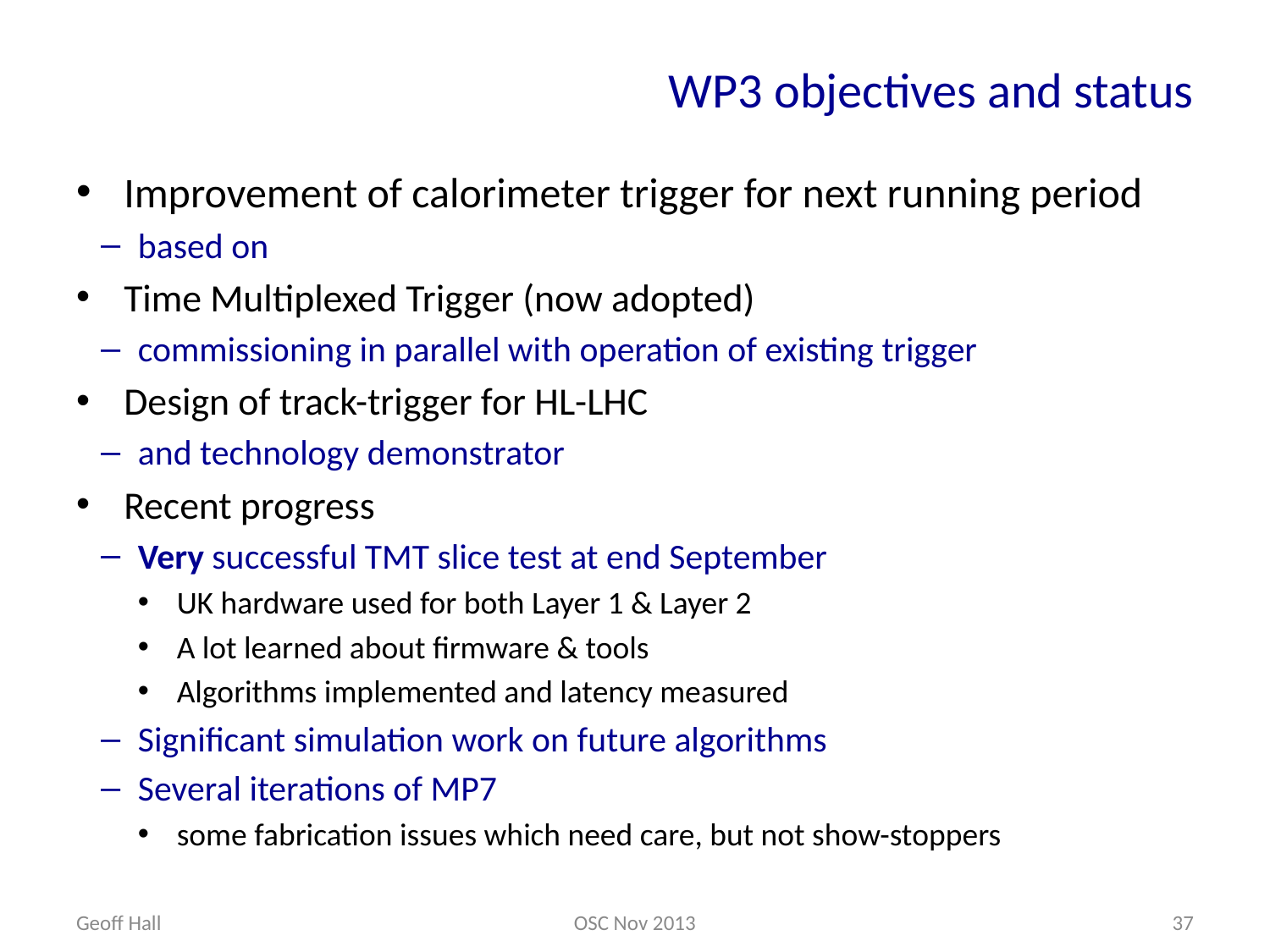

# WP3 objectives and status
Improvement of calorimeter trigger for next running period
based on
Time Multiplexed Trigger (now adopted)
commissioning in parallel with operation of existing trigger
Design of track-trigger for HL-LHC
and technology demonstrator
Recent progress
Very successful TMT slice test at end September
UK hardware used for both Layer 1 & Layer 2
A lot learned about firmware & tools
Algorithms implemented and latency measured
Significant simulation work on future algorithms
Several iterations of MP7
some fabrication issues which need care, but not show-stoppers

Geoff Hall
OSC Nov 2013
37